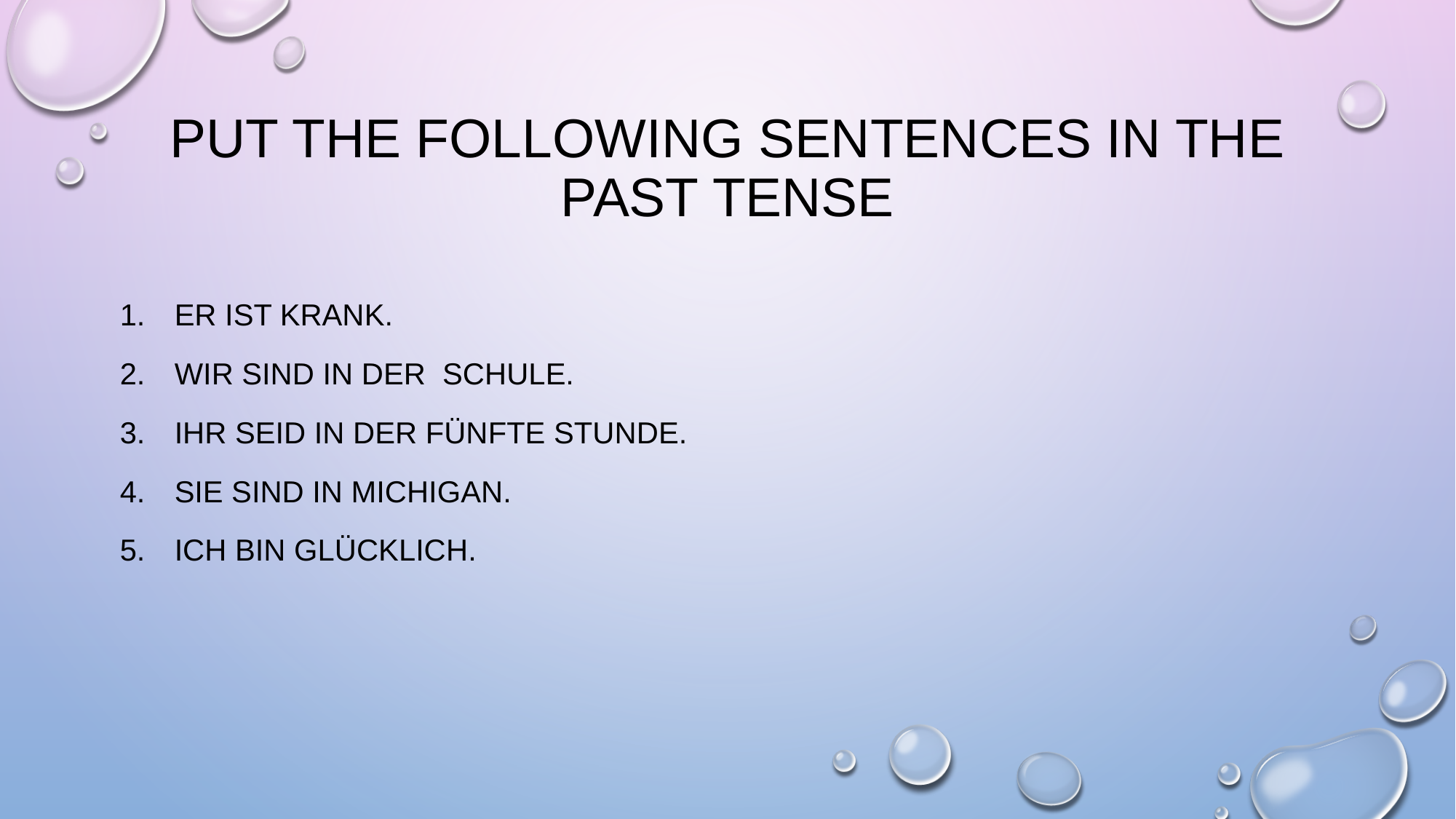

# Put the following sentences in the past tense
Er ist krank.
Wir sind in der  schule.
Ihr seid in der fÜnfte stunde.
Sie sind in Michigan.
Ich bin glÜcklich.